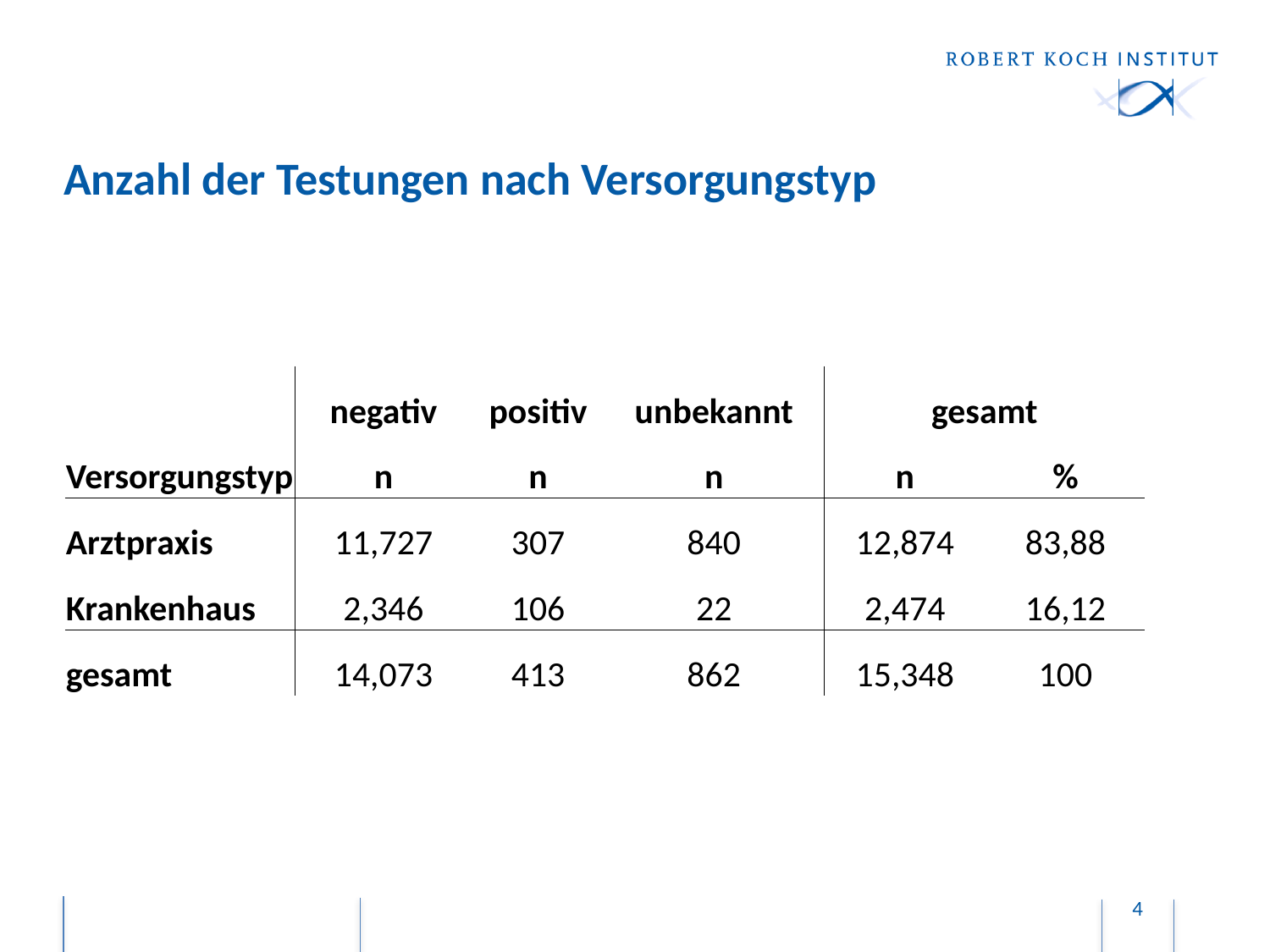

# Anzahl der Testungen nach Versorgungstyp
|  | negativ | positiv | unbekannt | gesamt |  |
| --- | --- | --- | --- | --- | --- |
| Versorgungstyp | n | n | n | n | % |
| Arztpraxis | 11,727 | 307 | 840 | 12,874 | 83,88 |
| Krankenhaus | 2,346 | 106 | 22 | 2,474 | 16,12 |
| gesamt | 14,073 | 413 | 862 | 15,348 | 100 |
4